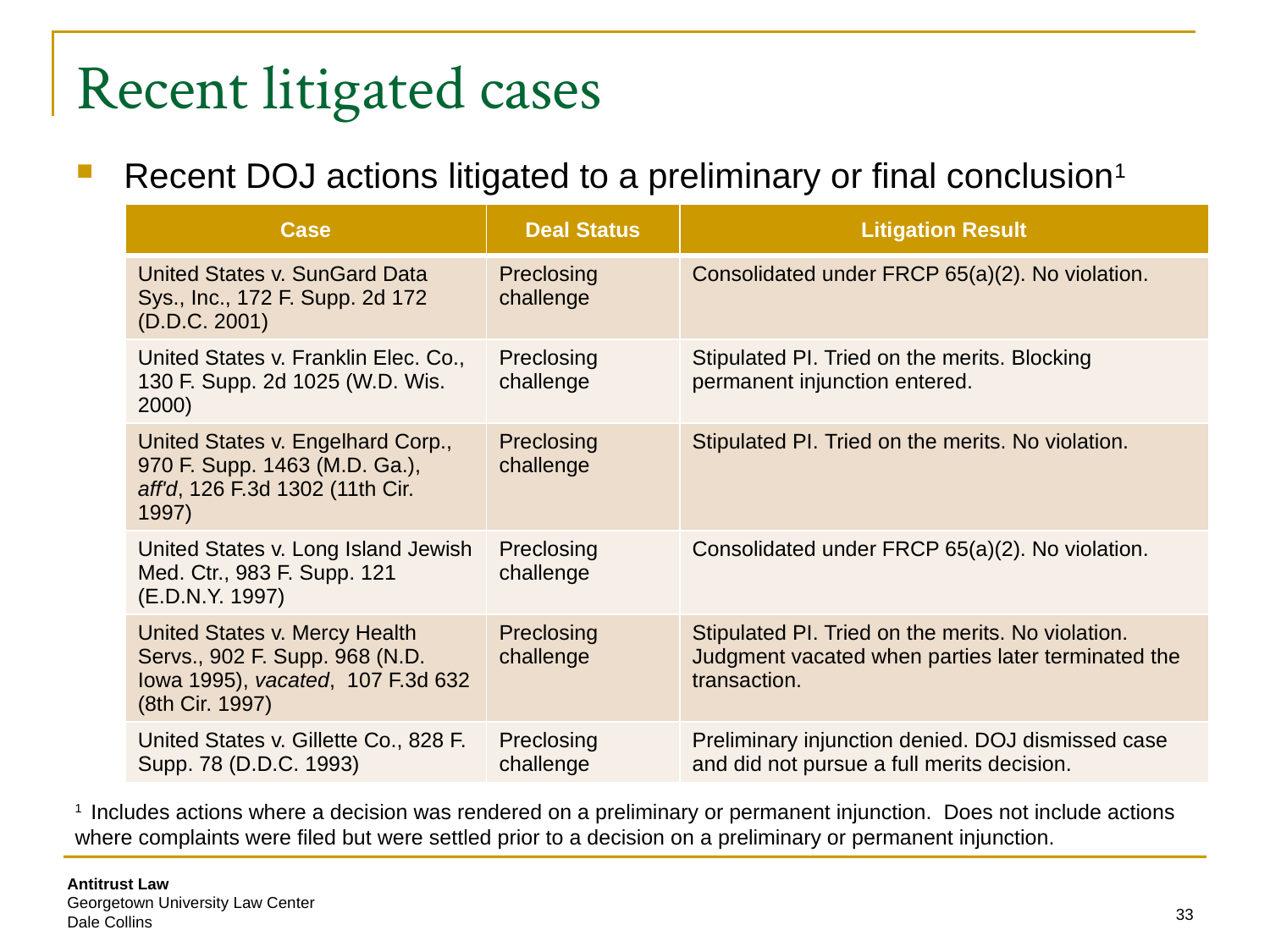

# Recent litigated cases
Recent DOJ actions litigated to a preliminary or final conclusion1
| Case | Deal Status | Litigation Result |
| --- | --- | --- |
| United States v. SunGard Data Sys., Inc., 172 F. Supp. 2d 172 (D.D.C. 2001) | Preclosing challenge | Consolidated under FRCP 65(a)(2). No violation. |
| United States v. Franklin Elec. Co., 130 F. Supp. 2d 1025 (W.D. Wis. 2000) | Preclosing challenge | Stipulated PI. Tried on the merits. Blocking permanent injunction entered. |
| United States v. Engelhard Corp., 970 F. Supp. 1463 (M.D. Ga.), aff'd, 126 F.3d 1302 (11th Cir. 1997) | Preclosing challenge | Stipulated PI. Tried on the merits. No violation. |
| United States v. Long Island Jewish Med. Ctr., 983 F. Supp. 121 (E.D.N.Y. 1997) | Preclosing challenge | Consolidated under FRCP 65(a)(2). No violation. |
| United States v. Mercy Health Servs., 902 F. Supp. 968 (N.D. Iowa 1995), vacated, 107 F.3d 632 (8th Cir. 1997) | Preclosing challenge | Stipulated PI. Tried on the merits. No violation. Judgment vacated when parties later terminated the transaction. |
| United States v. Gillette Co., 828 F. Supp. 78 (D.D.C. 1993) | Preclosing challenge | Preliminary injunction denied. DOJ dismissed case and did not pursue a full merits decision. |
1  Includes actions where a decision was rendered on a preliminary or permanent injunction.  Does not include actions where complaints were filed but were settled prior to a decision on a preliminary or permanent injunction.
33